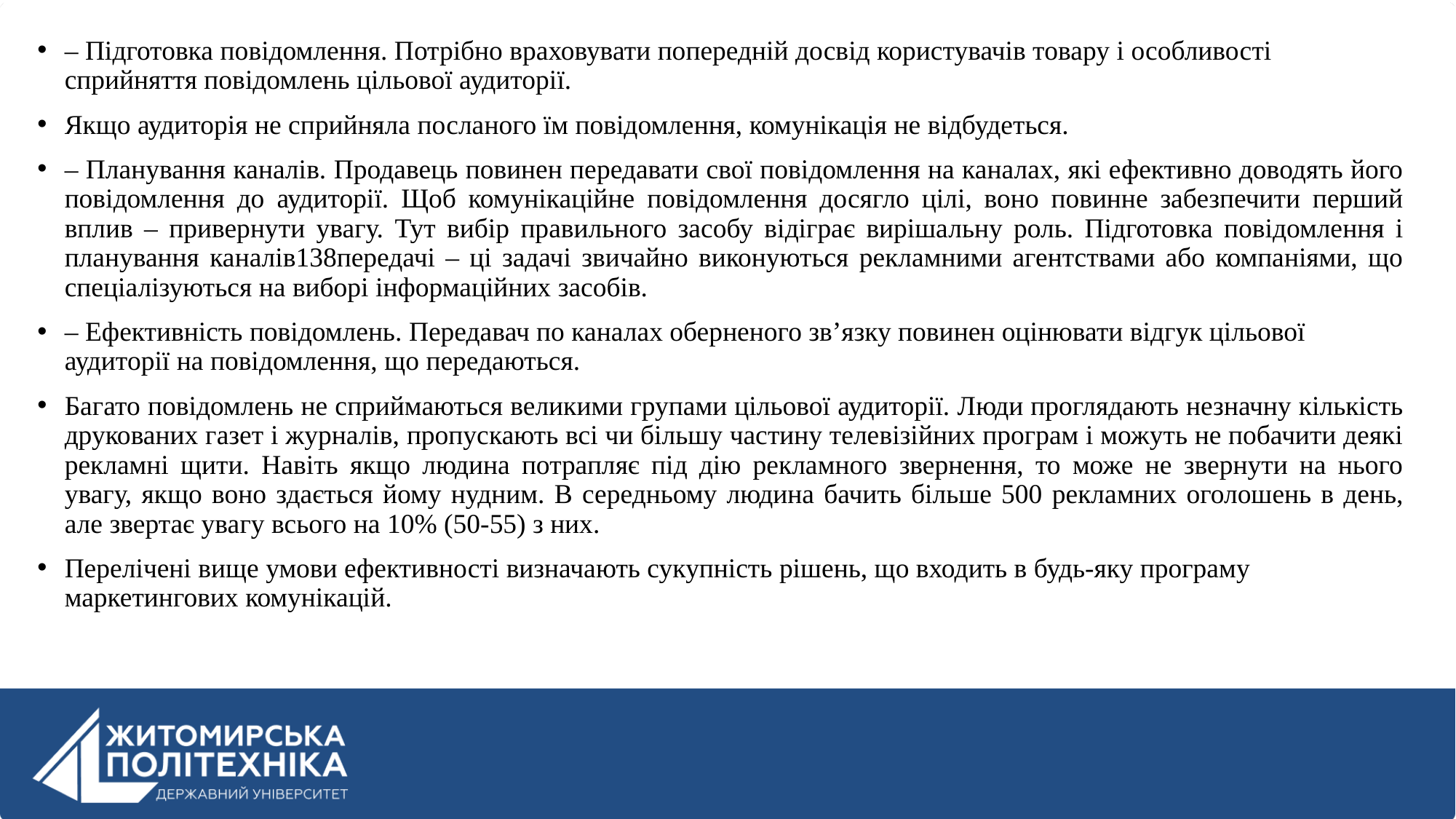

– Підготовка повідомлення. Потрібно враховувати попередній досвід користувачів товару і особливості сприйняття повідомлень цільової аудиторії.
Якщо аудиторія не сприйняла посланого їм повідомлення, комунікація не відбудеться.
– Планування каналів. Продавець повинен передавати свої повідомлення на каналах, які ефективно доводять його повідомлення до аудиторії. Щоб комунікаційне повідомлення досягло цілі, воно повинне забезпечити перший вплив – привернути увагу. Тут вибір правильного засобу відіграє вирішальну роль. Підготовка повідомлення і планування каналів138передачі – ці задачі звичайно виконуються рекламними агентствами або компаніями, що спеціалізуються на виборі інформаційних засобів.
– Ефективність повідомлень. Передавач по каналах оберненого зв’язку повинен оцінювати відгук цільової аудиторії на повідомлення, що передаються.
Багато повідомлень не сприймаються великими групами цільової аудиторії. Люди проглядають незначну кількість друкованих газет і журналів, пропускають всі чи більшу частину телевізійних програм і можуть не побачити деякі рекламні щити. Навіть якщо людина потрапляє під дію рекламного звернення, то може не звернути на нього увагу, якщо воно здається йому нудним. В середньому людина бачить більше 500 рекламних оголошень в день, але звертає увагу всього на 10% (50-55) з них.
Перелічені вище умови ефективності визначають сукупність рішень, що входить в будь-яку програму маркетингових комунікацій.